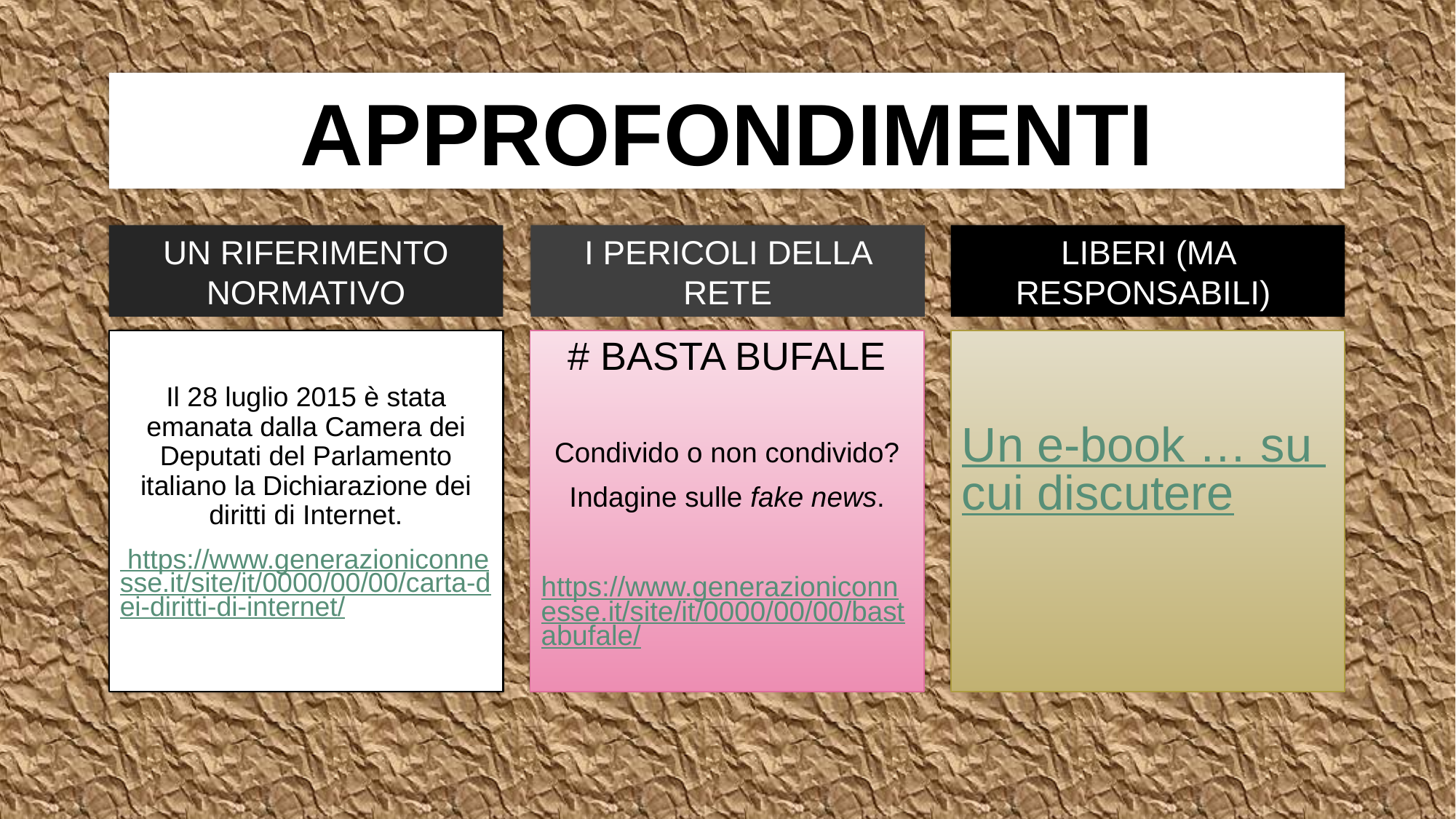

# APPROFONDIMENTI
I PERICOLI DELLA RETE
UN RIFERIMENTO NORMATIVO
LIBERI (MA RESPONSABILI)

Un e-book … su cui discutere

Il 28 luglio 2015 è stata emanata dalla Camera dei Deputati del Parlamento italiano la Dichiarazione dei diritti di Internet.
 https://www.generazioniconnesse.it/site/it/0000/00/00/carta-dei-diritti-di-internet/

# BASTA BUFALE

Condivido o non condivido?
Indagine sulle fake news.

https://www.generazioniconnesse.it/site/it/0000/00/00/bastabufale/